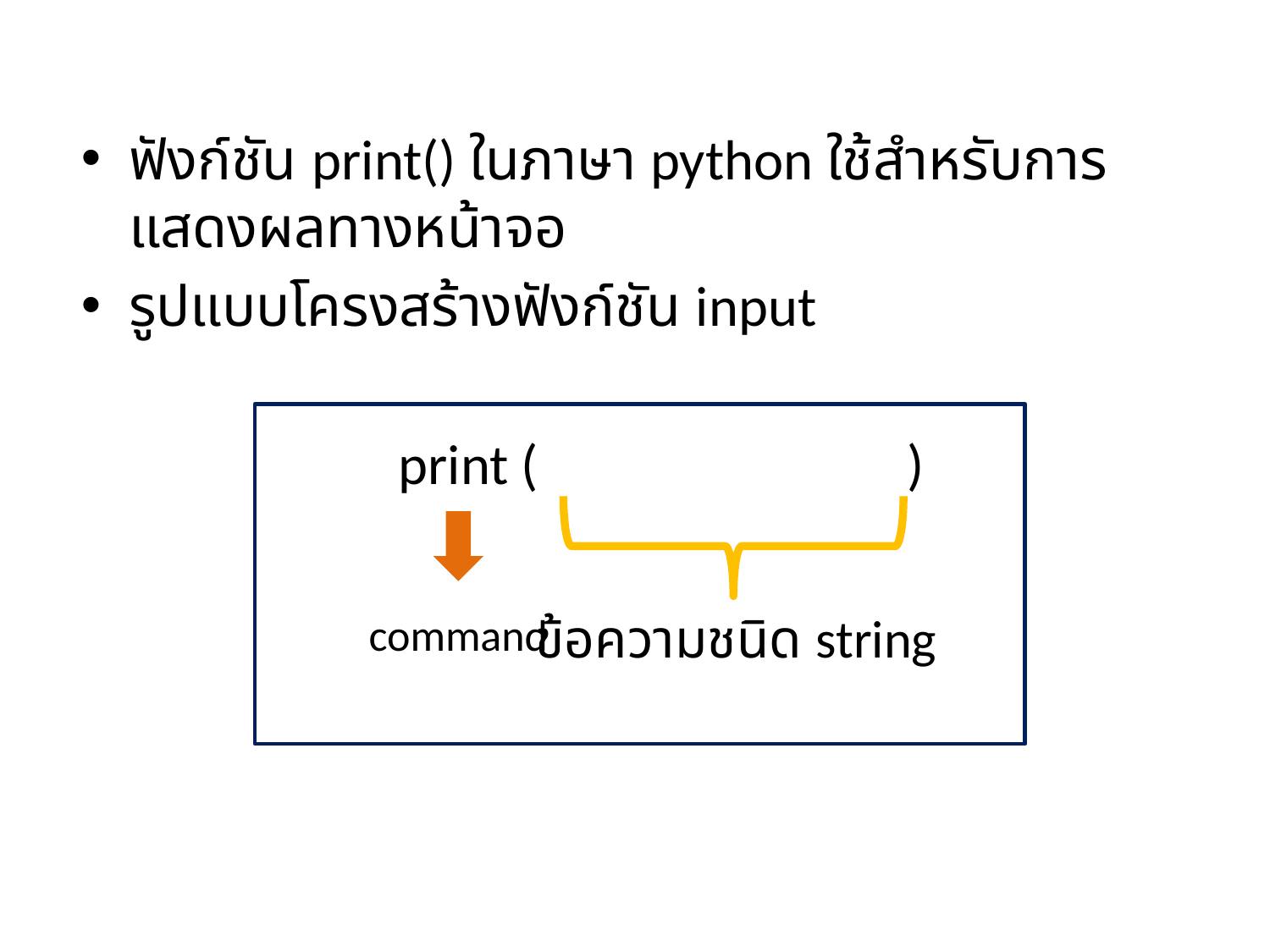

ฟังก์ชัน print() ในภาษา python ใช้สำหรับการแสดงผลทางหน้าจอ
รูปแบบโครงสร้างฟังก์ชัน input

                         print (                             )

ข้อความชนิด string
command